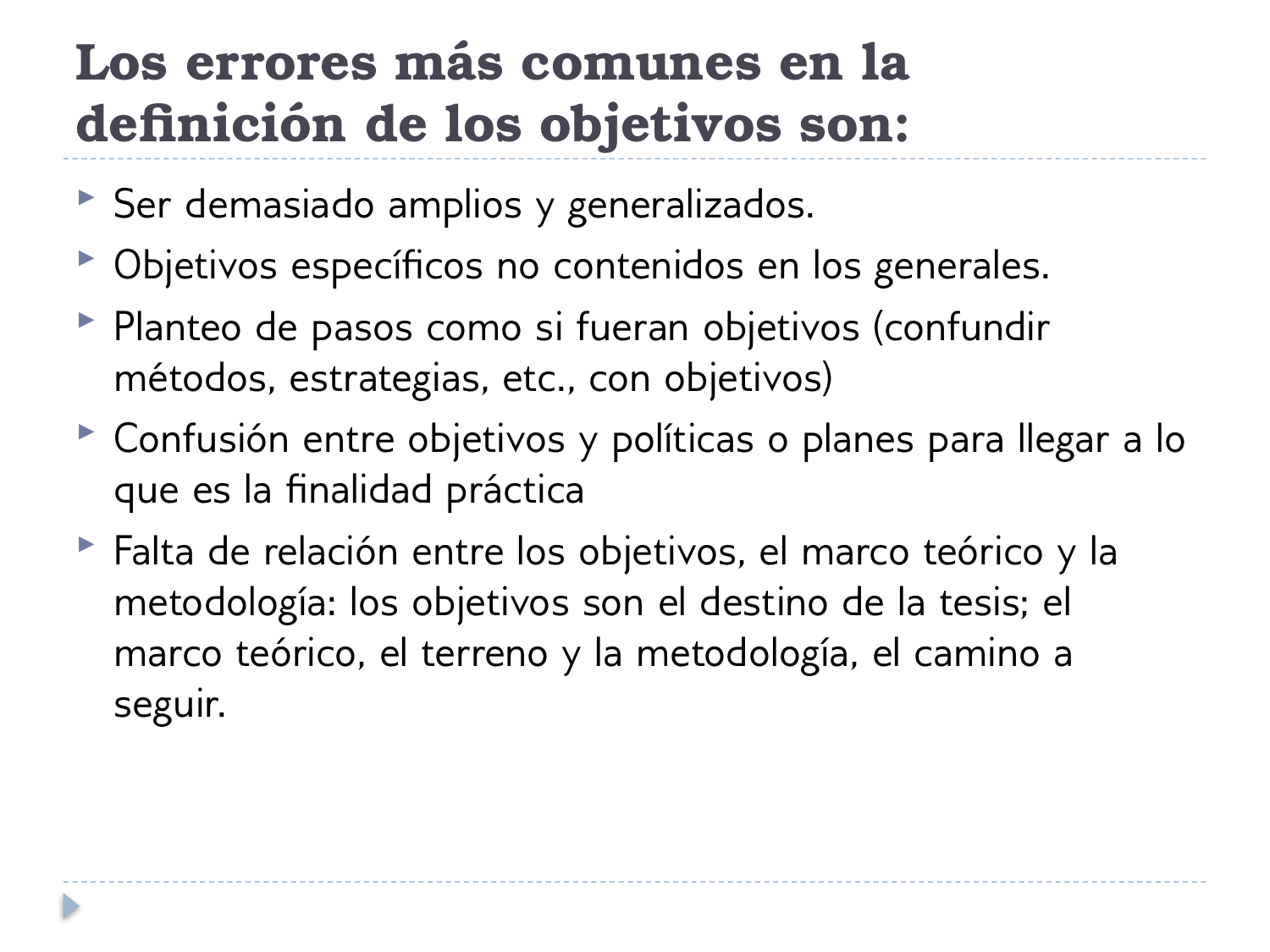

# Los errores más comunes en la definición de los objetivos son:
Ser demasiado amplios y generalizados.
Objetivos específicos no contenidos en los generales.
Planteo de pasos como si fueran objetivos (confundir métodos, estrategias, etc., con objetivos)
Confusión entre objetivos y políticas o planes para llegar a lo que es la finalidad práctica
Falta de relación entre los objetivos, el marco teórico y la metodología: los objetivos son el destino de la tesis; el marco teórico, el terreno y la metodología, el camino a seguir.